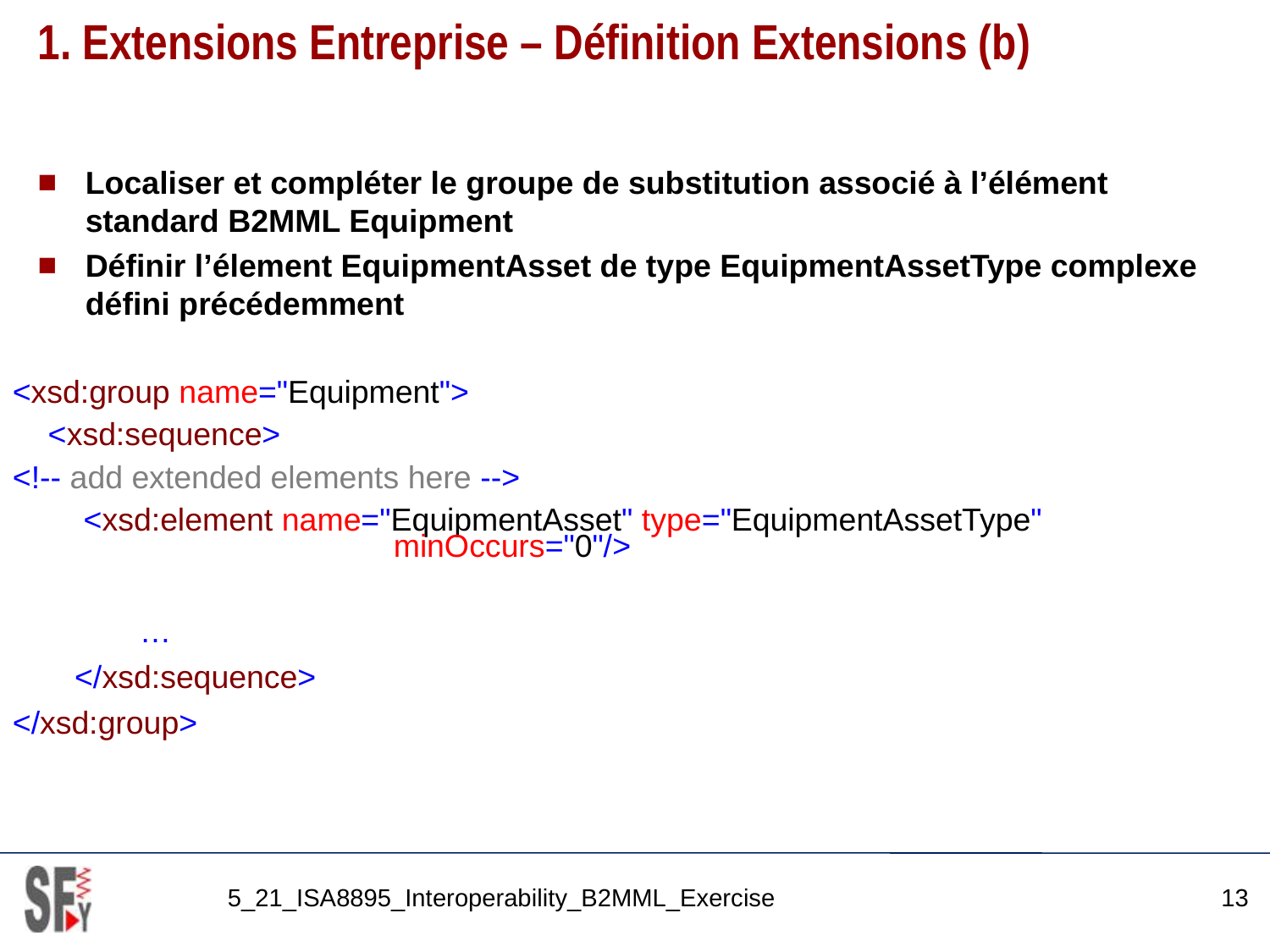

# 1. Extensions Entreprise – Définition Extensions (b)
Localiser et compléter le groupe de substitution associé à l’élément standard B2MML Equipment
Définir l’élement EquipmentAsset de type EquipmentAssetType complexe défini précédemment

<xsd:group name="Equipment">
    <xsd:sequence>
<!-- add extended elements here -->
        <xsd:element name="EquipmentAsset" type="EquipmentAssetType" 				minOccurs="0"/>

	…
       </xsd:sequence>
</xsd:group>

5_21_ISA8895_Interoperability_B2MML_Exercise
13